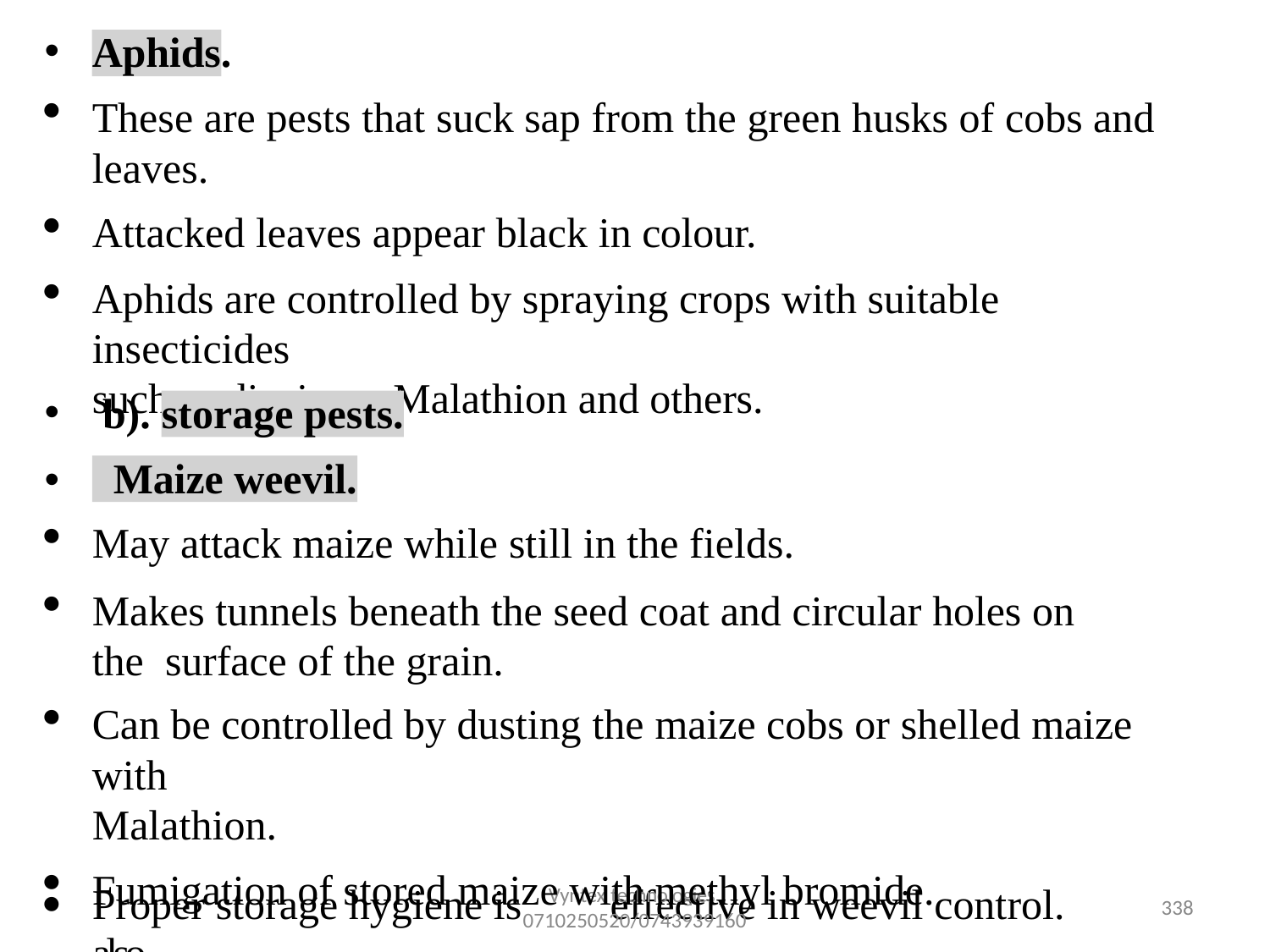

Aphids.
These are pests that suck sap from the green husks of cobs and
leaves.
Attacked leaves appear black in colour.
Aphids are controlled by spraying crops with suitable insecticides
such as diazinon, Malathion and others.

b).
•
May attack maize while still in the fields.
Makes tunnels beneath the seed coat and circular holes on the  surface of the grain.
Can be controlled by dusting the maize cobs or shelled maize with
Malathion.
Fumigation of stored maize with methyl bromide.
storage pests.
Maize weevil.
•
Proper storage hygiene is also
effective in weevil control.
Vyntex technologies
338
0710250520/0743939160